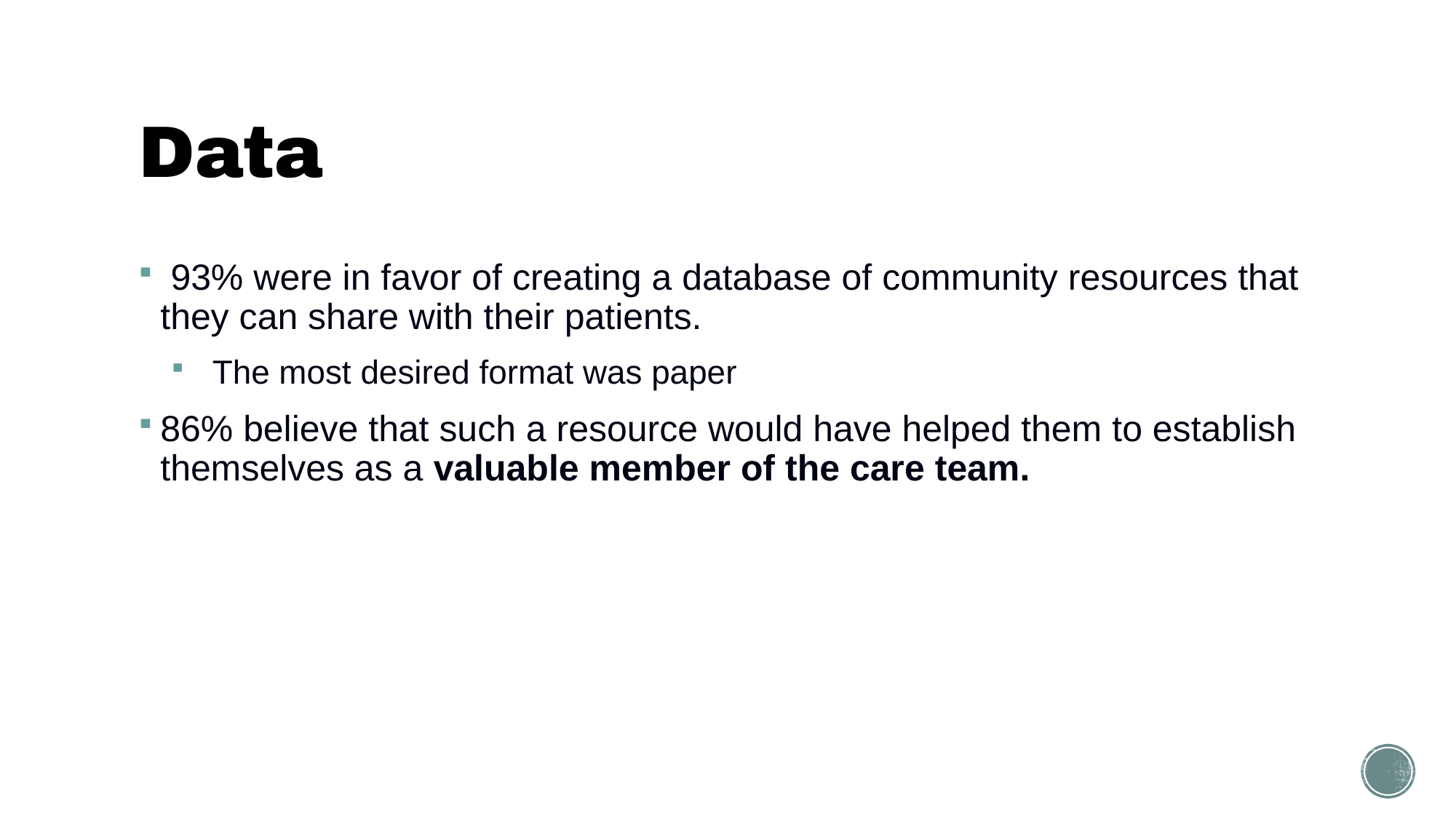

# Data
 93% were in favor of creating a database of community resources that they can share with their patients.
The most desired format was paper
86% believe that such a resource would have helped them to establish themselves as a valuable member of the care team.